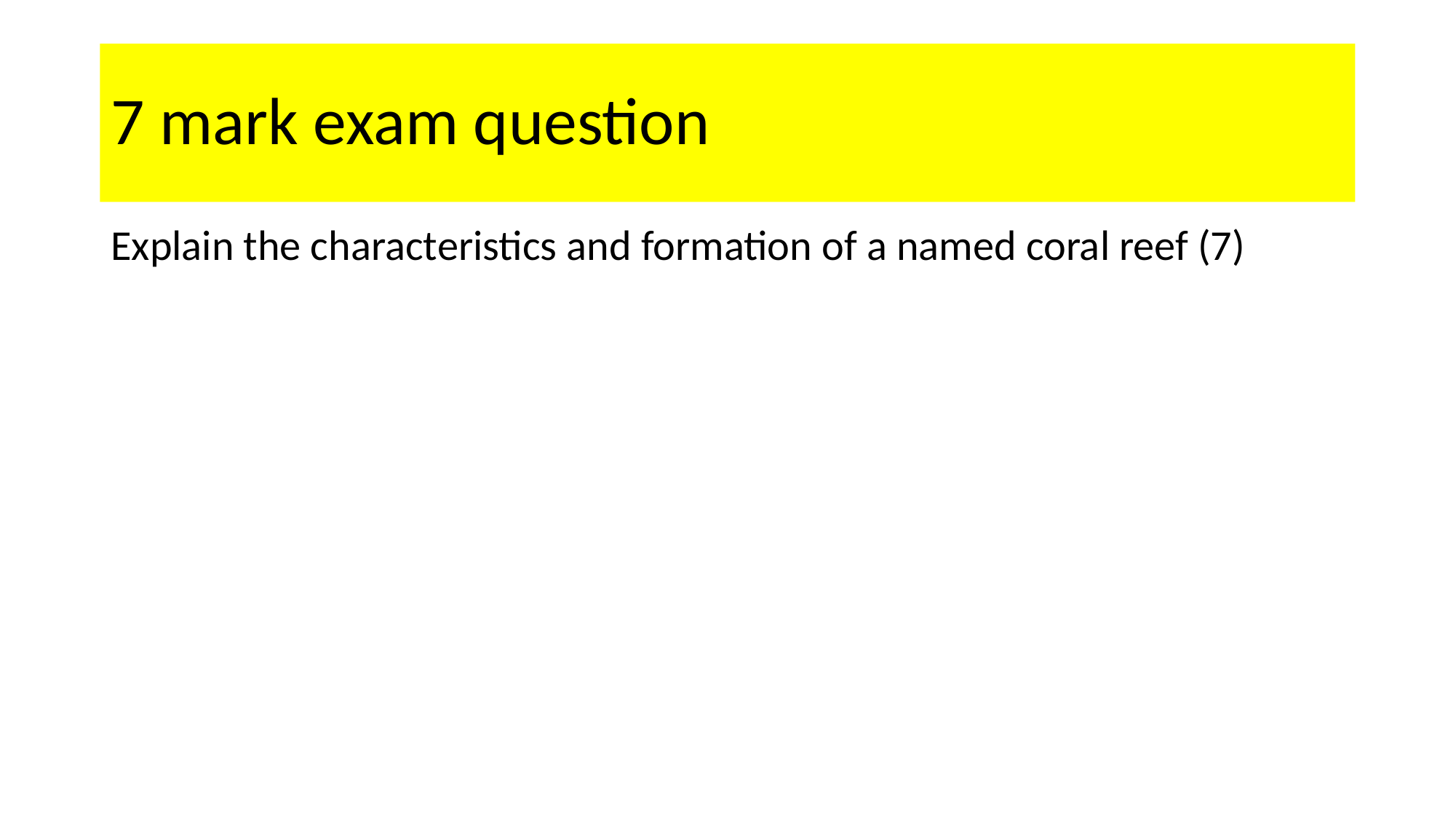

# 7 mark exam question
Explain the characteristics and formation of a named coral reef (7)